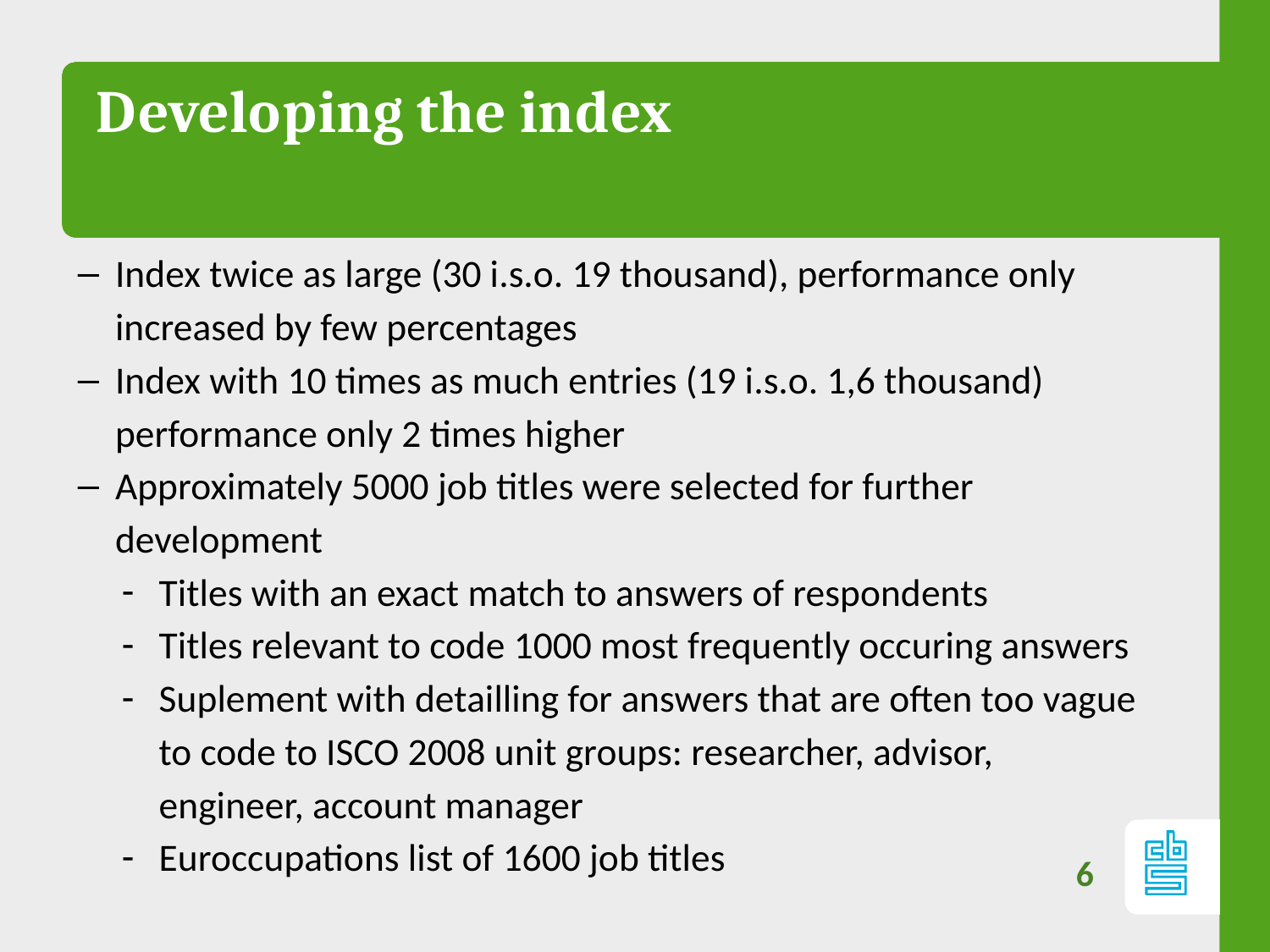

# Developing the index
Index twice as large (30 i.s.o. 19 thousand), performance only increased by few percentages
Index with 10 times as much entries (19 i.s.o. 1,6 thousand)   performance only 2 times higher
Approximately 5000 job titles were selected for further development
Titles with an exact match to answers of respondents
Titles relevant to code 1000 most frequently occuring answers
Suplement with detailling for answers that are often too vague to code to ISCO 2008 unit groups: researcher, advisor, engineer, account manager
Euroccupations list of 1600 job titles

6